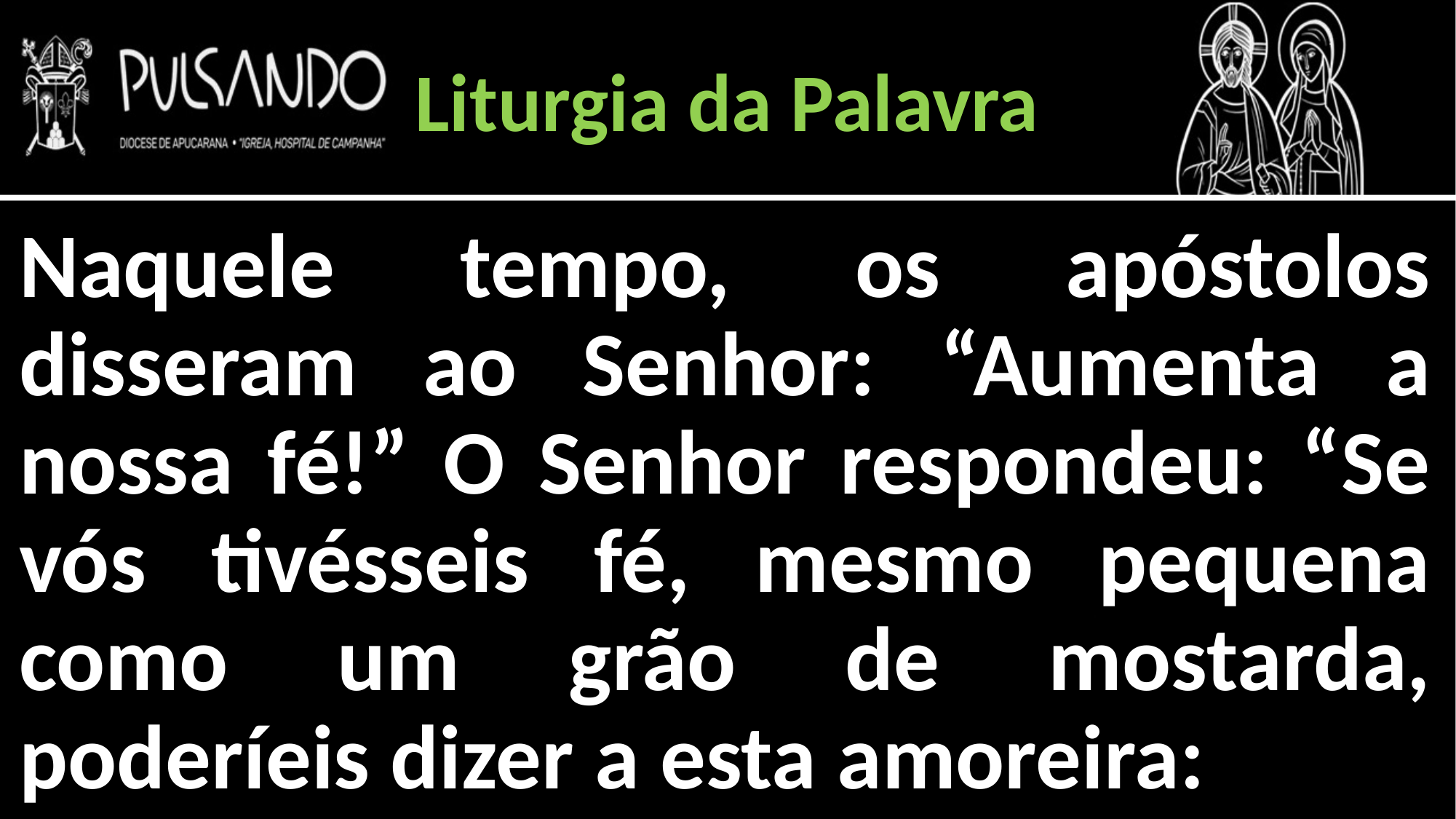

Liturgia da Palavra
Naquele tempo, os apóstolos disseram ao Senhor: “Aumenta a nossa fé!” O Senhor respondeu: “Se vós tivésseis fé, mesmo pequena como um grão de mostarda, poderíeis dizer a esta amoreira: